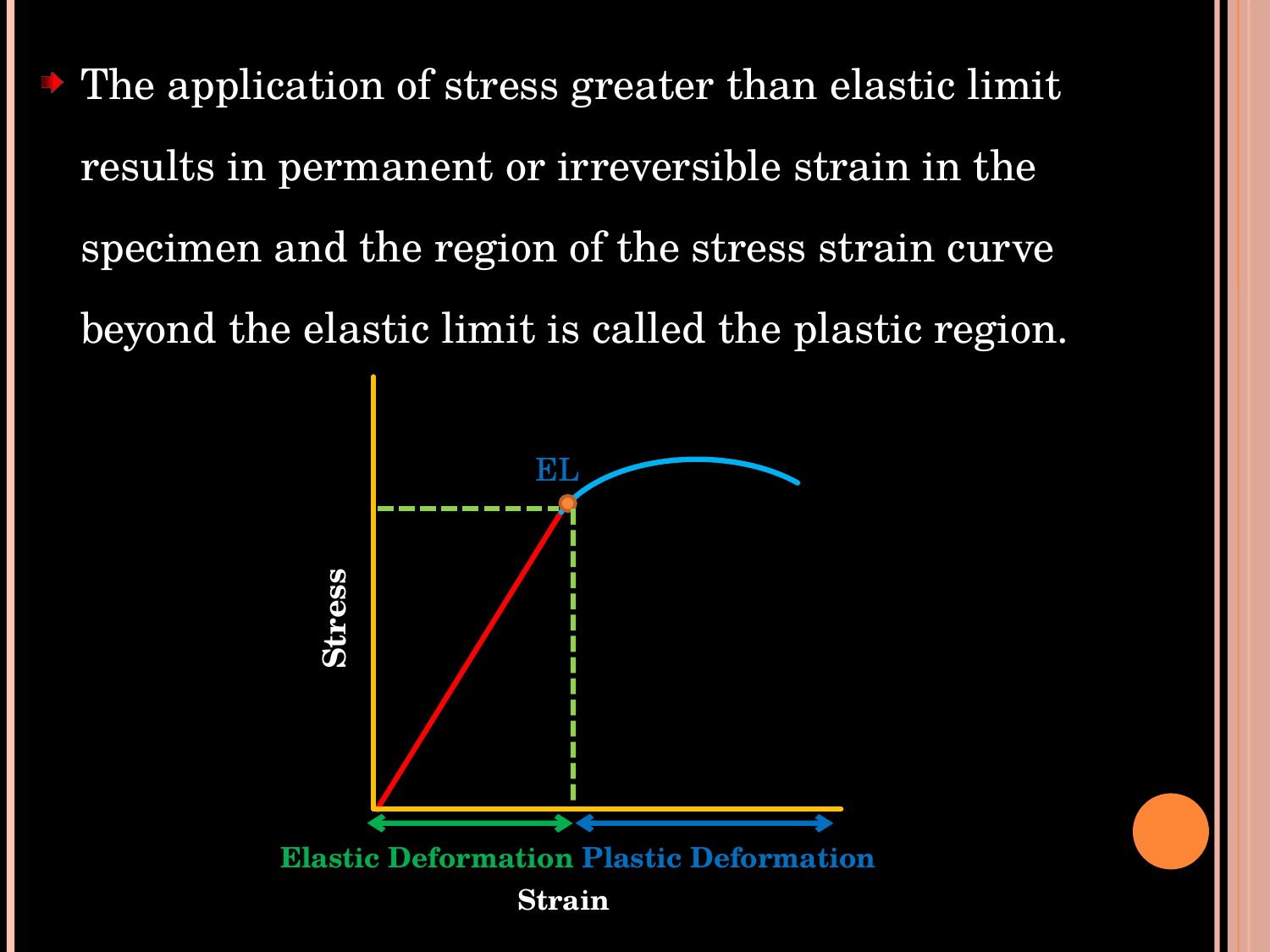

The application of stress greater than elastic limit results in permanent or irreversible strain in the specimen and the region of the stress strain curve beyond the elastic limit is called the plastic region.

Stress
Strain

EL

Elastic Deformation Plastic Deformation